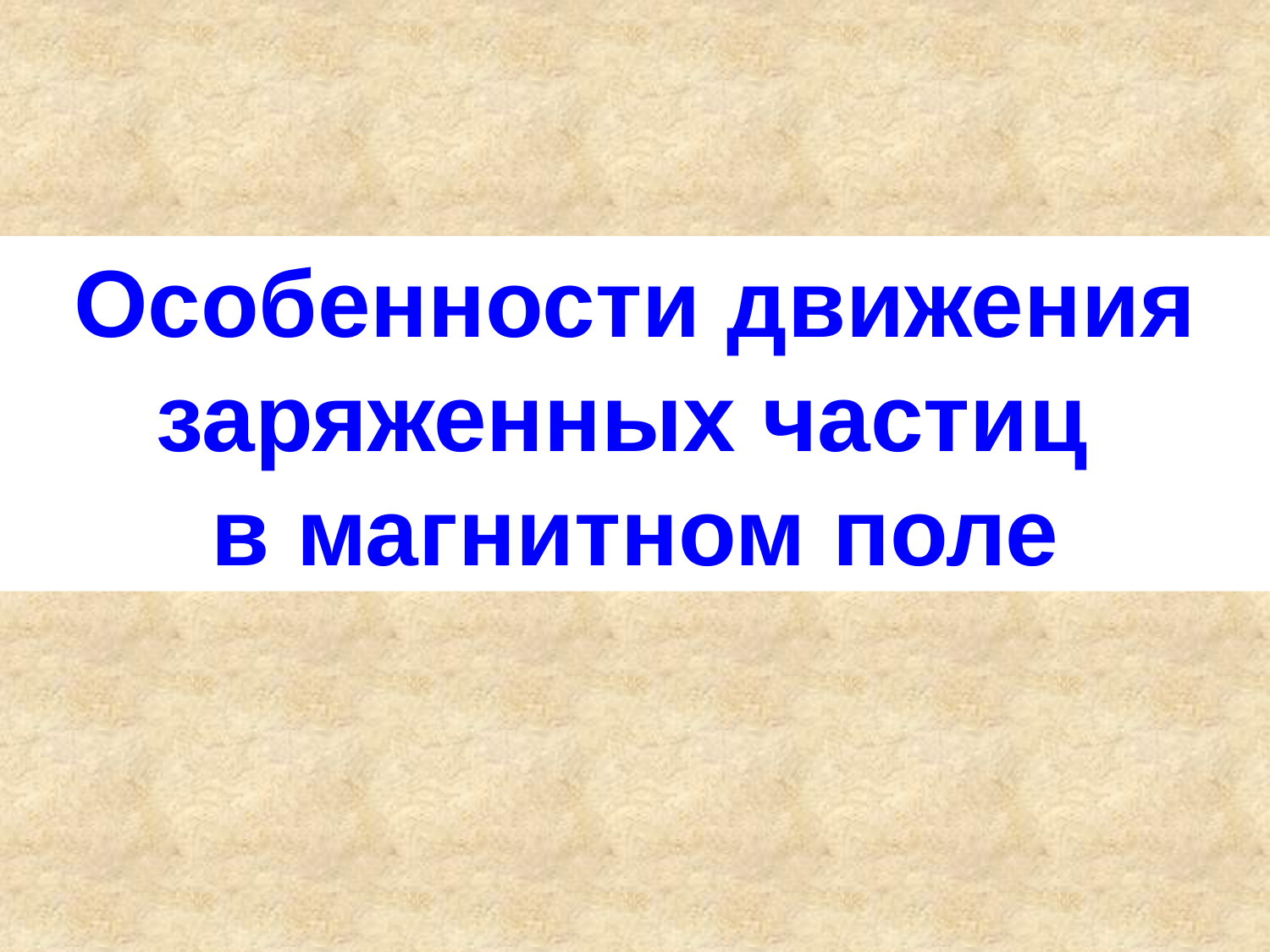

Особенности движения заряженных частиц
в магнитном поле